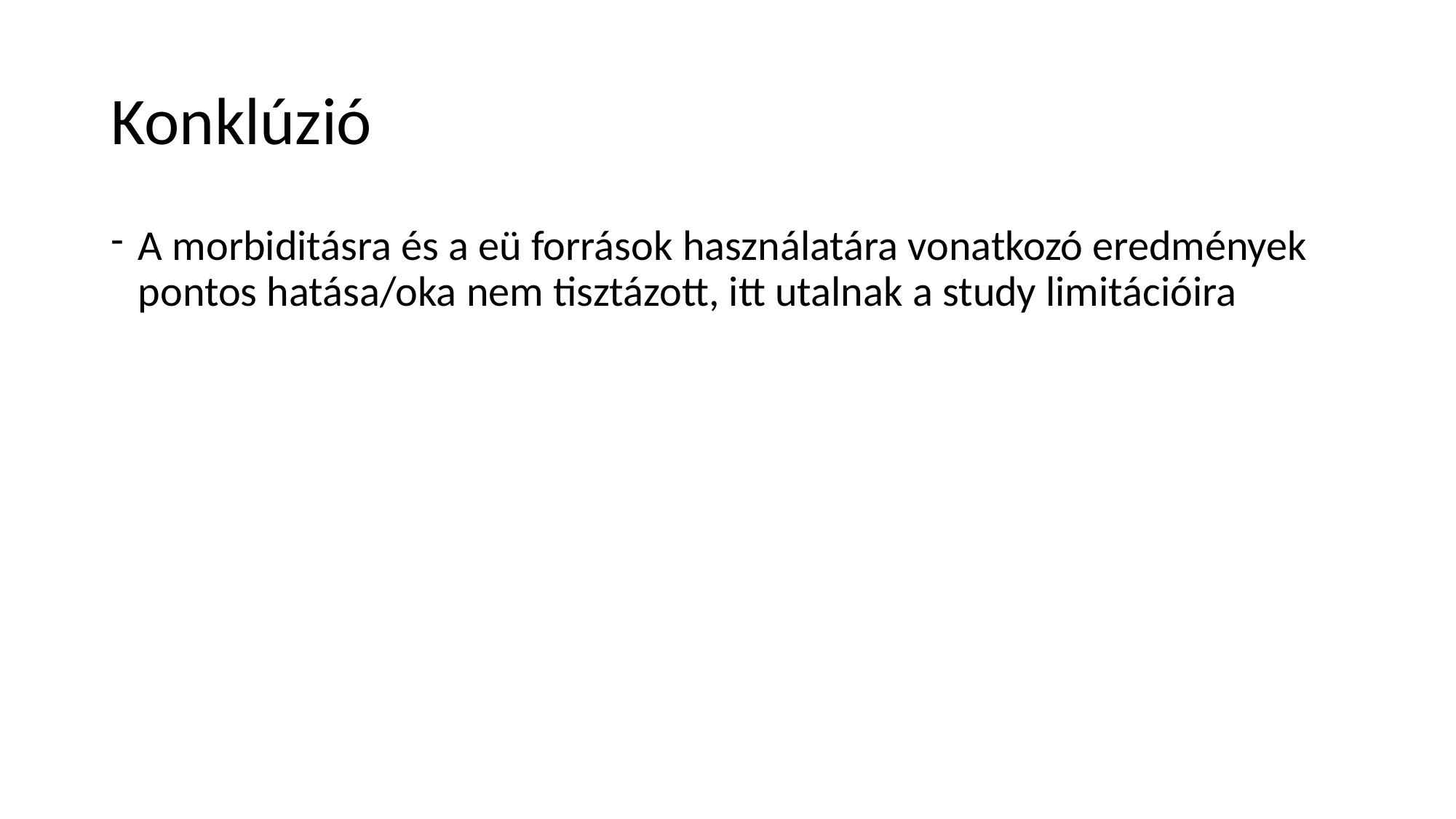

# Konklúzió
A morbiditásra és a eü források használatára vonatkozó eredmények pontos hatása/oka nem tisztázott, itt utalnak a study limitációira